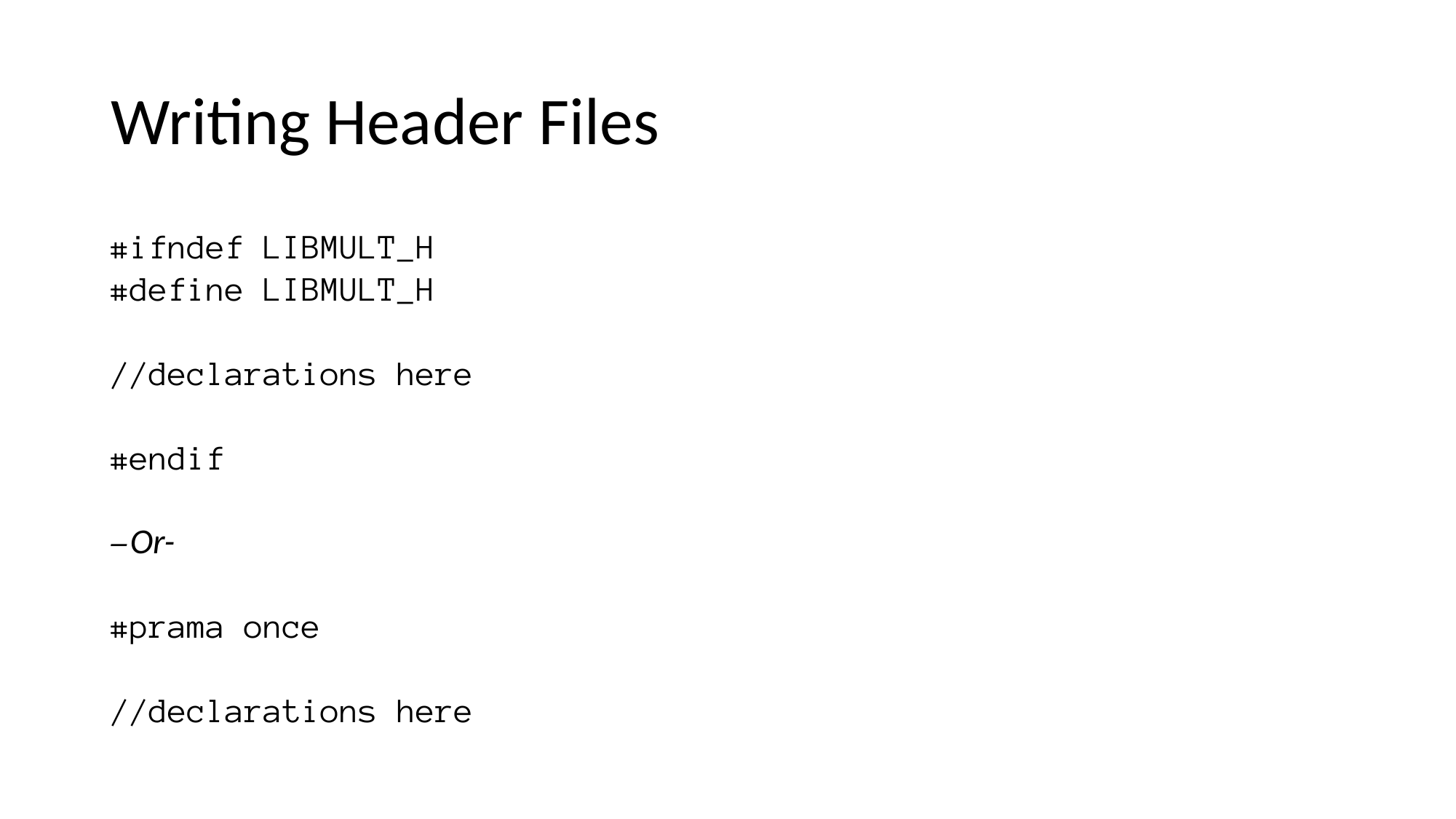

# Writing Header Files
#ifndef LIBMULT_H
#define LIBMULT_H

//declarations here

#endif

-Or-

#prama once

//declarations here